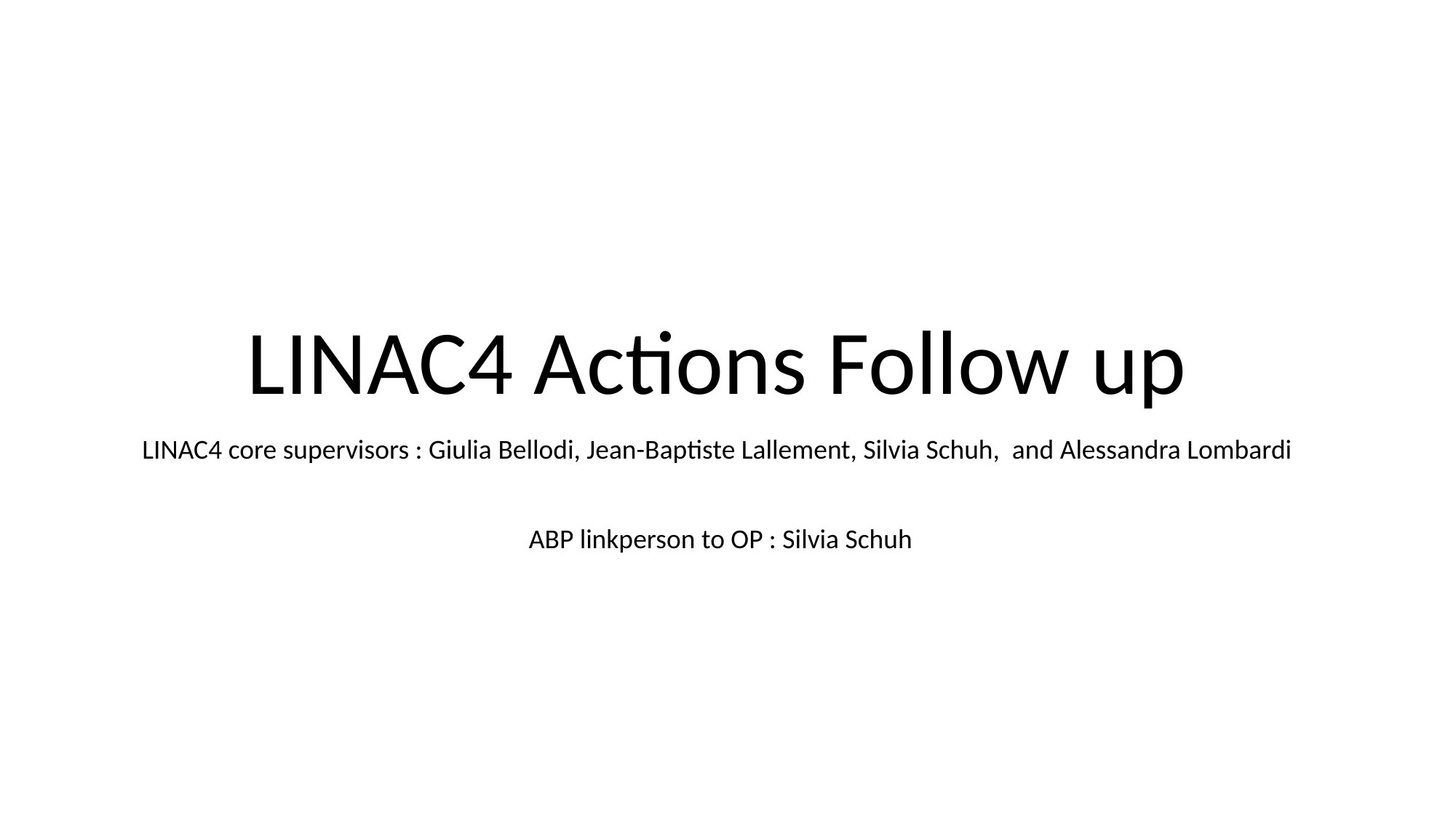

# LINAC4 Actions Follow up
LINAC4 core supervisors : Giulia Bellodi, Jean-Baptiste Lallement, Silvia Schuh,  and Alessandra Lombardi

ABP linkperson to OP : Silvia Schuh